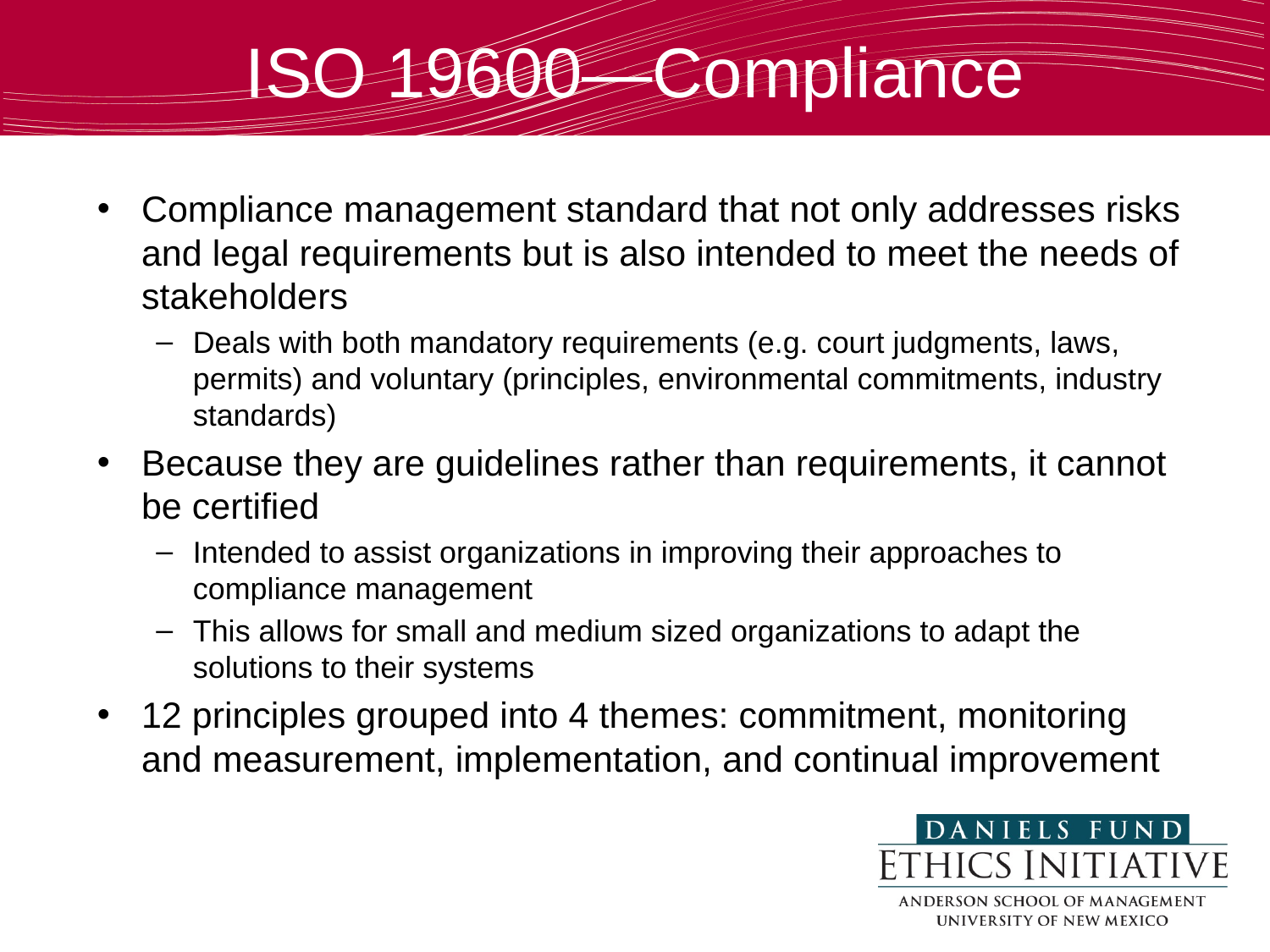

ISO 19600—Compliance
Compliance management standard that not only addresses risks and legal requirements but is also intended to meet the needs of stakeholders
Deals with both mandatory requirements (e.g. court judgments, laws, permits) and voluntary (principles, environmental commitments, industry standards)
Because they are guidelines rather than requirements, it cannot be certified
Intended to assist organizations in improving their approaches to compliance management
This allows for small and medium sized organizations to adapt the solutions to their systems
12 principles grouped into 4 themes: commitment, monitoring and measurement, implementation, and continual improvement